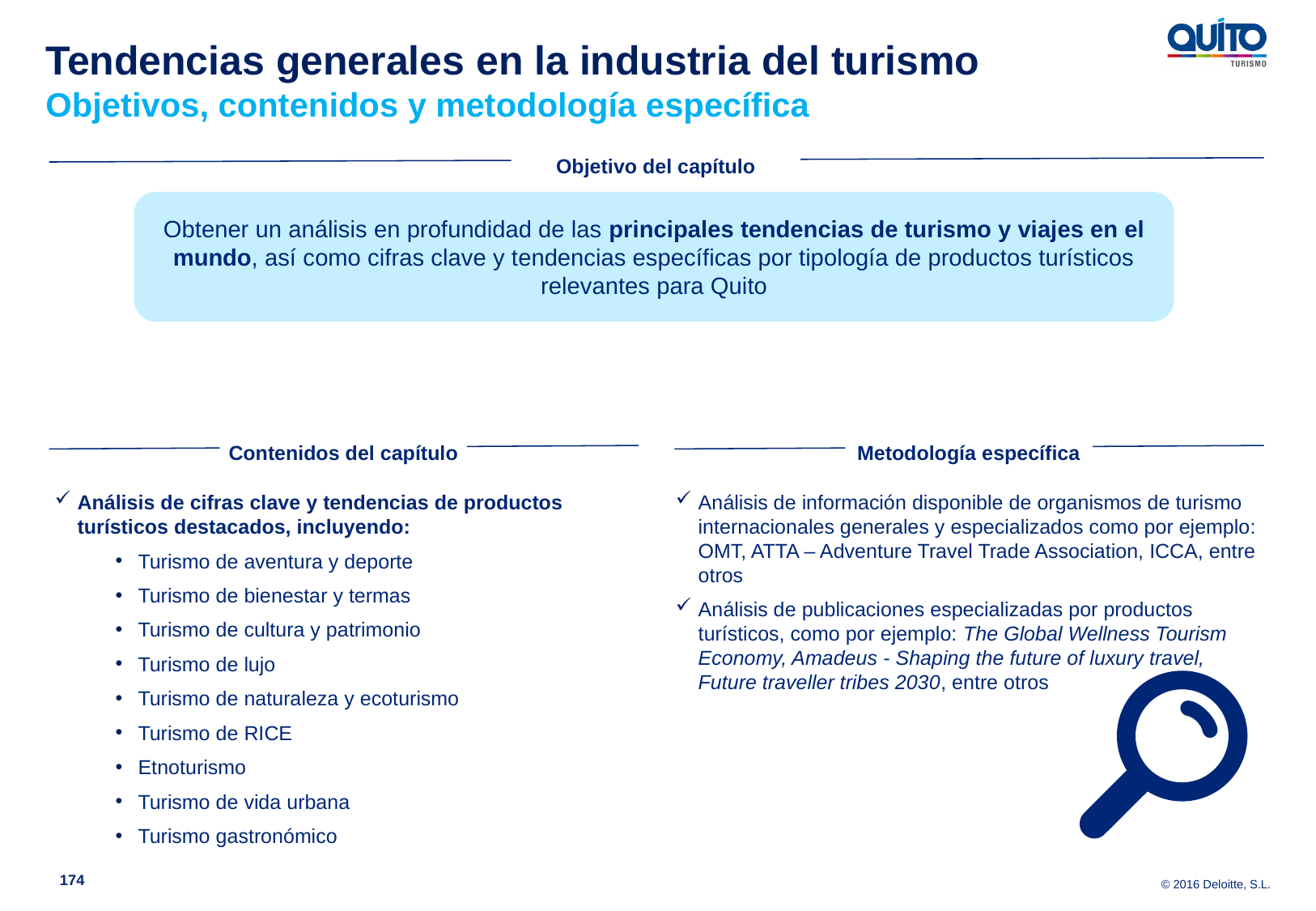

Tendencias generales en la industria del turismo
Objetivos, contenidos y metodología específica
Objetivo del capítulo
Obtener un análisis en profundidad de las principales tendencias de turismo y viajes en el mundo, así como cifras clave y tendencias específicas por tipología de productos turísticos relevantes para Quito
Contenidos del capítulo
Metodología específica
Análisis de cifras clave y tendencias de productos turísticos destacados, incluyendo:
Turismo de aventura y deporte
Turismo de bienestar y termas
Turismo de cultura y patrimonio
Turismo de lujo
Turismo de naturaleza y ecoturismo
Turismo de RICE
Etnoturismo
Turismo de vida urbana
Turismo gastronómico
Análisis de información disponible de organismos de turismo internacionales generales y especializados como por ejemplo: OMT, ATTA – Adventure Travel Trade Association, ICCA, entre otros
Análisis de publicaciones especializadas por productos turísticos, como por ejemplo: The Global Wellness Tourism Economy, Amadeus - Shaping the future of luxury travel, Future traveller tribes 2030, entre otros

174